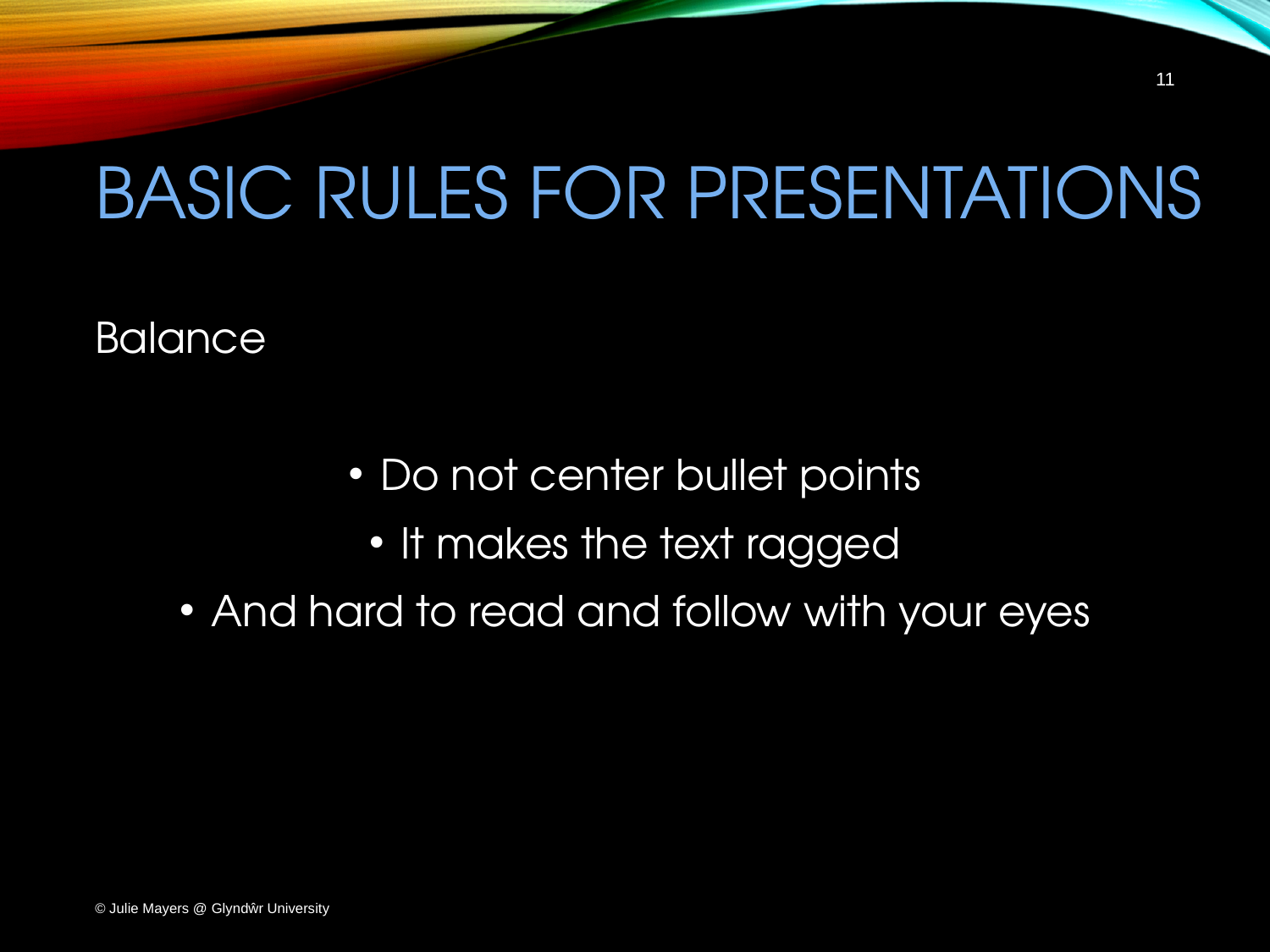

11
# Basic Rules for Presentations
Balance

Do not center bullet points
It makes the text ragged
And hard to read and follow with your eyes

© Julie Mayers @ Glyndŵr University